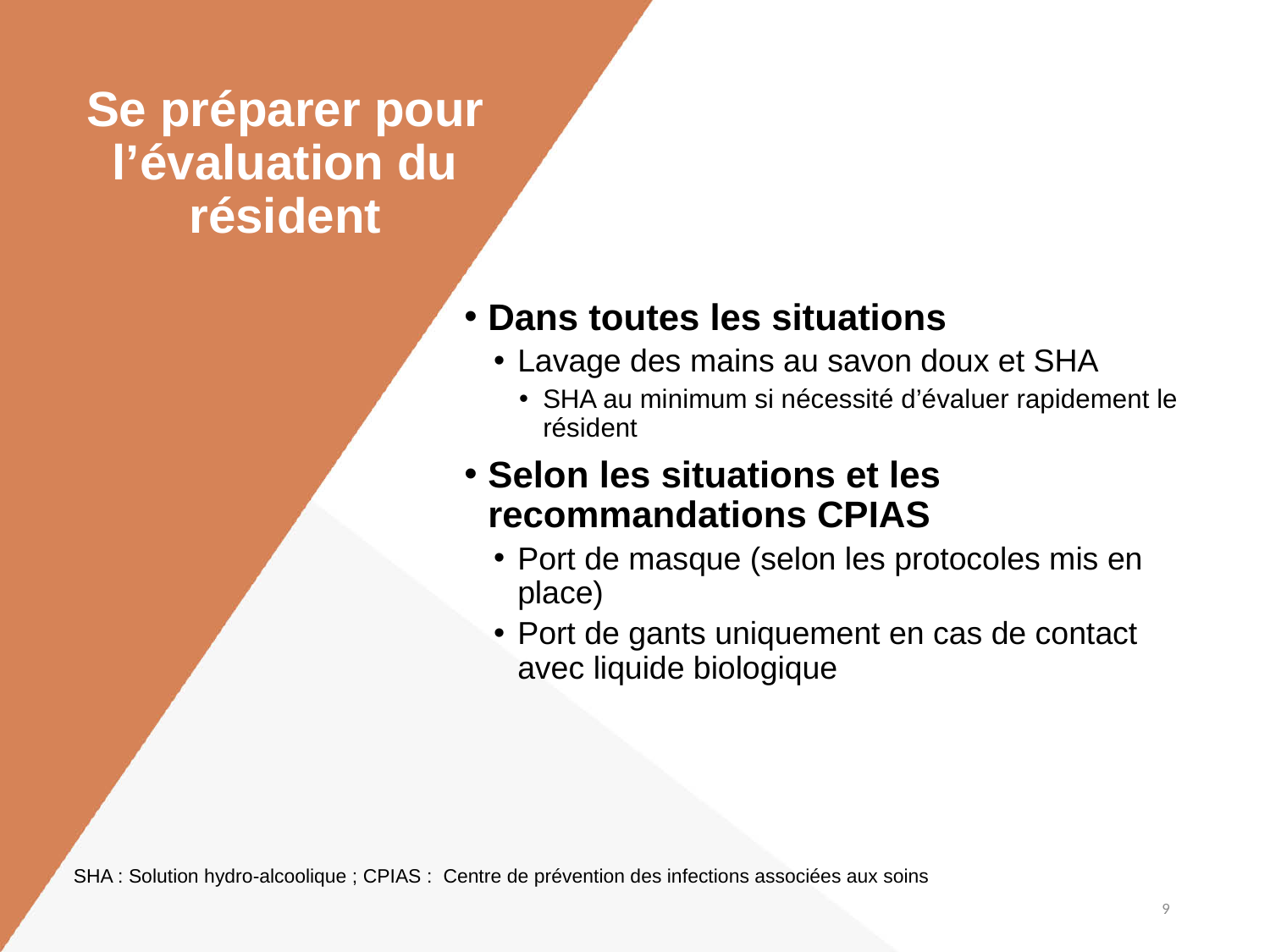

# Se préparer pour l’évaluation du résident
Dans toutes les situations
Lavage des mains au savon doux et SHA
SHA au minimum si nécessité d’évaluer rapidement le résident
Selon les situations et les recommandations CPIAS
Port de masque (selon les protocoles mis en place)
Port de gants uniquement en cas de contact avec liquide biologique
SHA : Solution hydro-alcoolique ; CPIAS :  Centre de prévention des infections associées aux soins
9